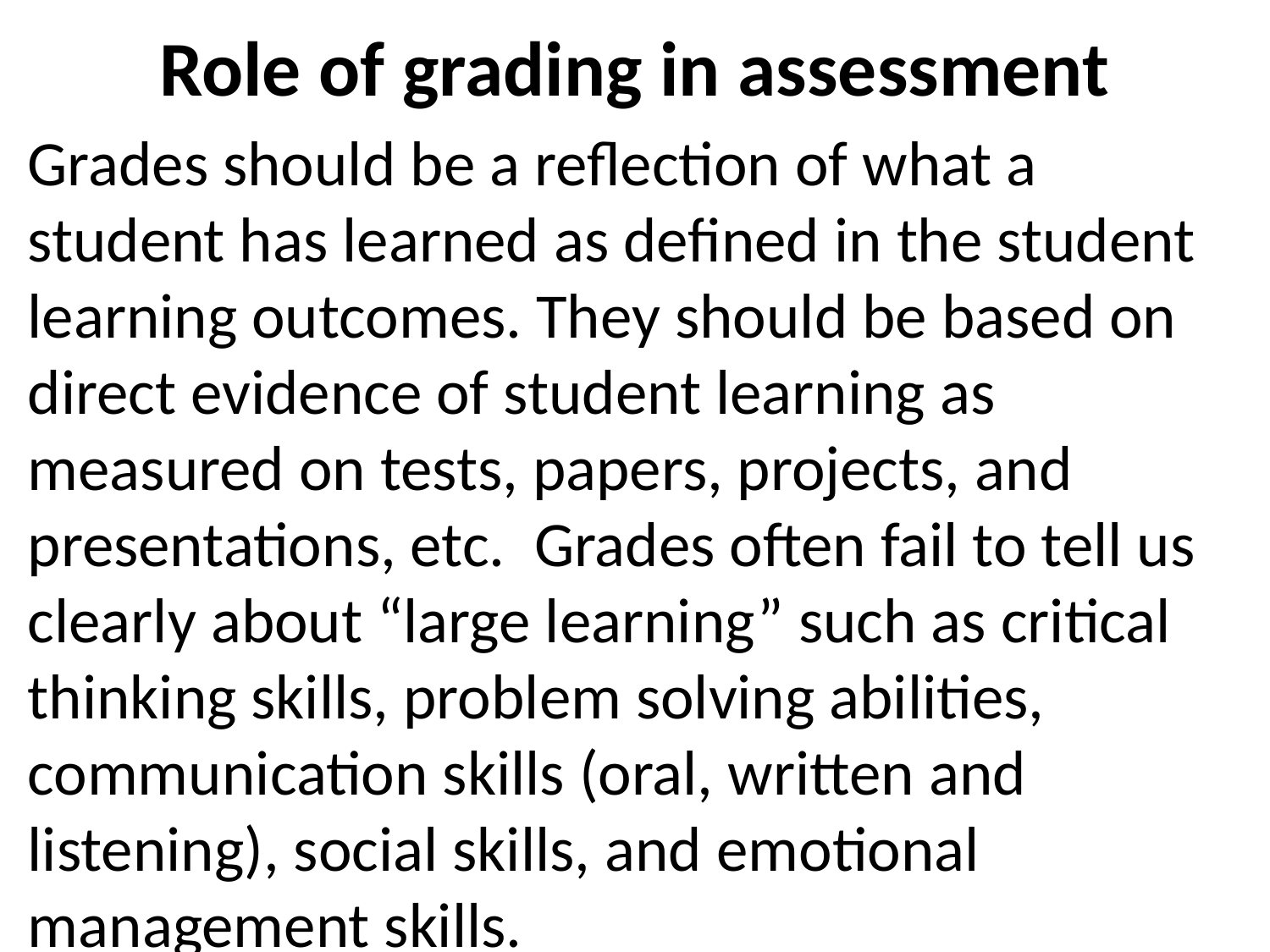

# Role of grading in assessment
Grades should be a reflection of what a student has learned as defined in the student learning outcomes. They should be based on direct evidence of student learning as measured on tests, papers, projects, and presentations, etc.  Grades often fail to tell us clearly about “large learning” such as critical thinking skills, problem solving abilities, communication skills (oral, written and listening), social skills, and emotional management skills.